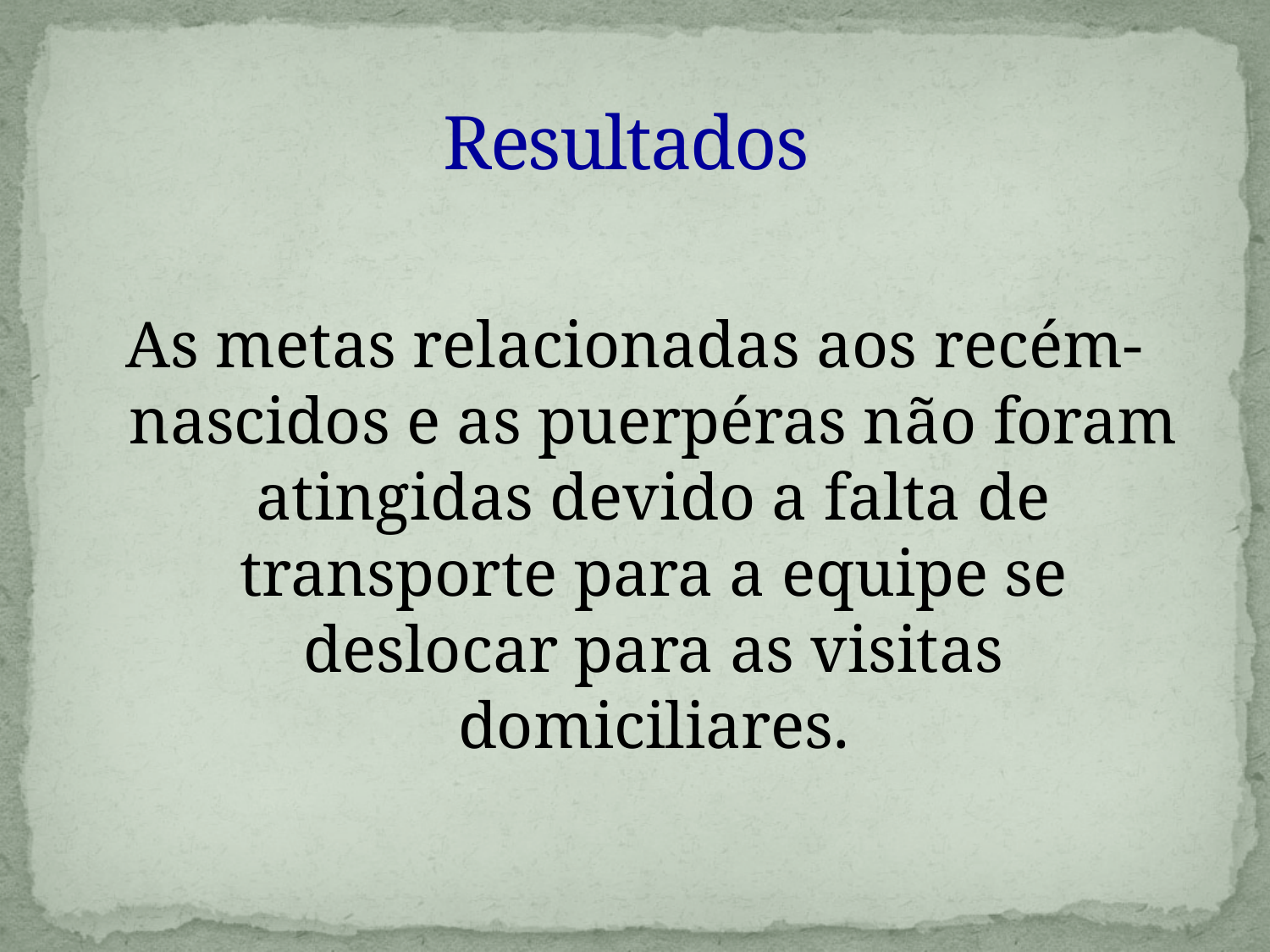

# Resultados

As metas relacionadas aos recém-nascidos e as puerpéras não foram atingidas devido a falta de transporte para a equipe se deslocar para as visitas domiciliares.